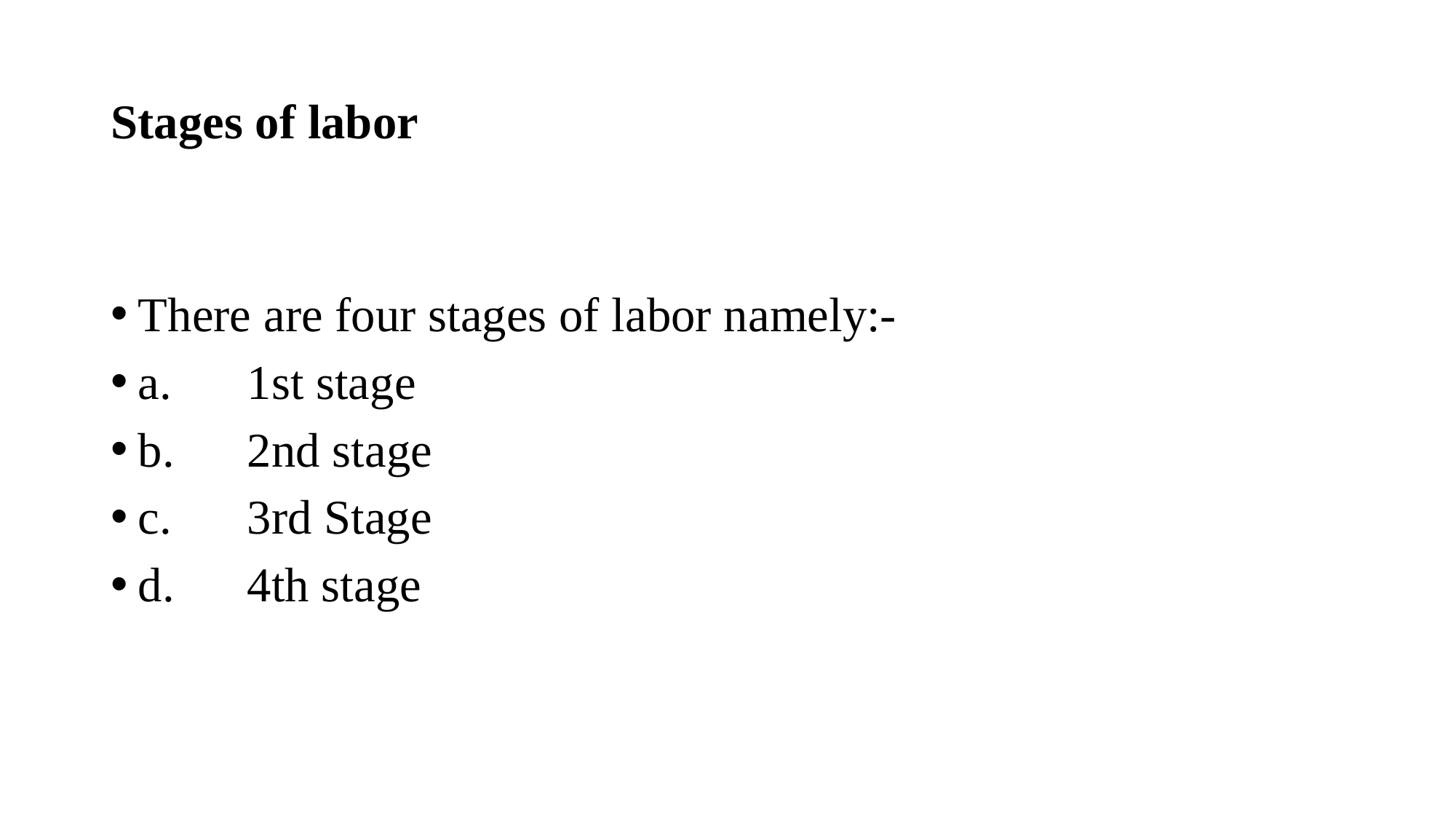

# Stages of labor

There are four stages of labor namely:-
a.	1st stage
b.	2nd stage
c.	3rd Stage
d.	4th stage